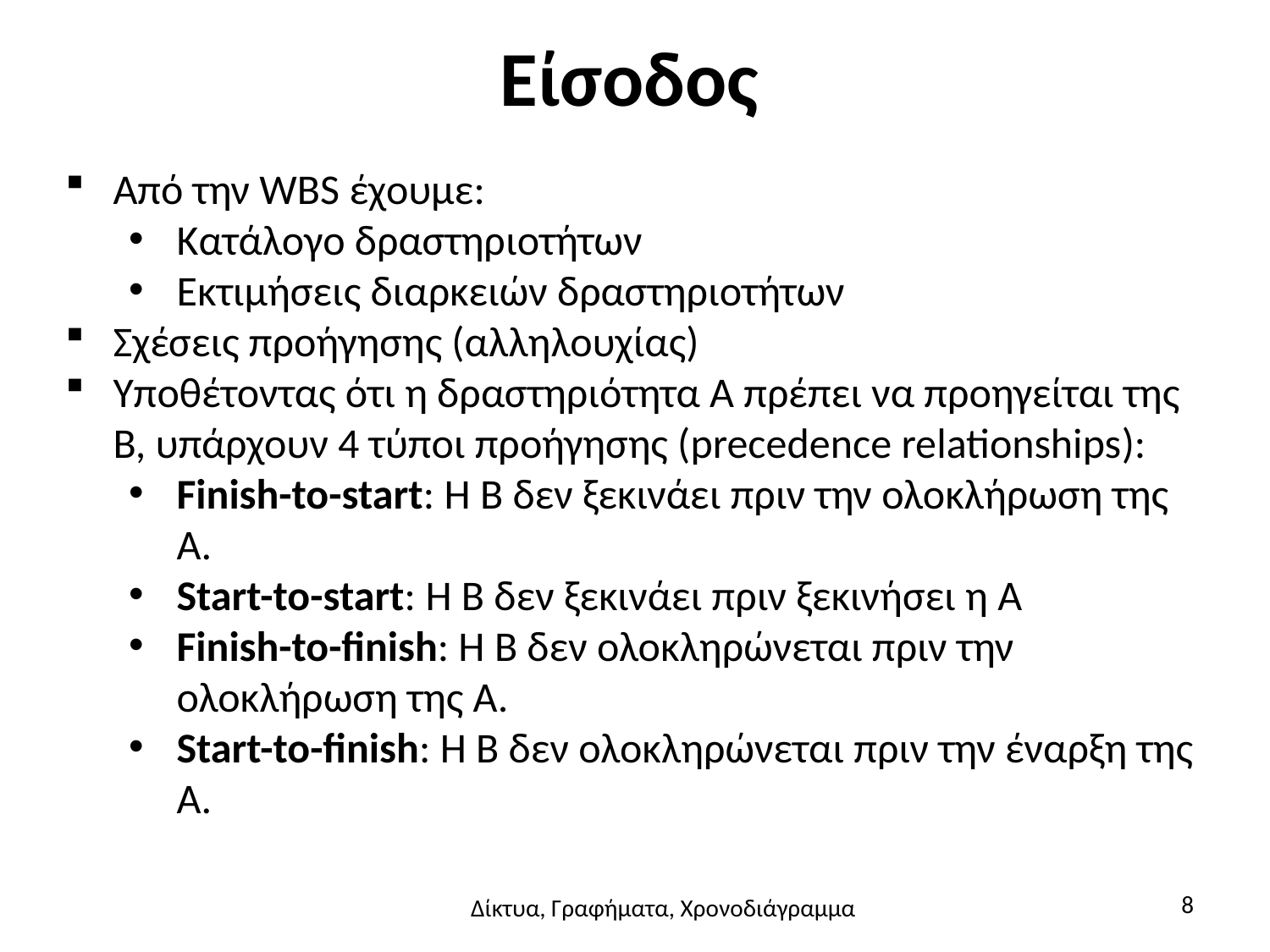

# Είσοδος
Από την WBS έχουμε:
Κατάλογο δραστηριοτήτων
Εκτιμήσεις διαρκειών δραστηριοτήτων
Σχέσεις προήγησης (αλληλουχίας)
Υποθέτοντας ότι η δραστηριότητα A πρέπει να προηγείται της B, υπάρχουν 4 τύποι προήγησης (precedence relationships):
Finish-to-start: Η B δεν ξεκινάει πριν την ολοκλήρωση της A.
Start-to-start: Η B δεν ξεκινάει πριν ξεκινήσει η A
Finish-to-finish: Η B δεν ολοκληρώνεται πριν την ολοκλήρωση της A.
Start-to-finish: Η B δεν ολοκληρώνεται πριν την έναρξη της A.
8
Δίκτυα, Γραφήματα, Χρονοδιάγραμμα